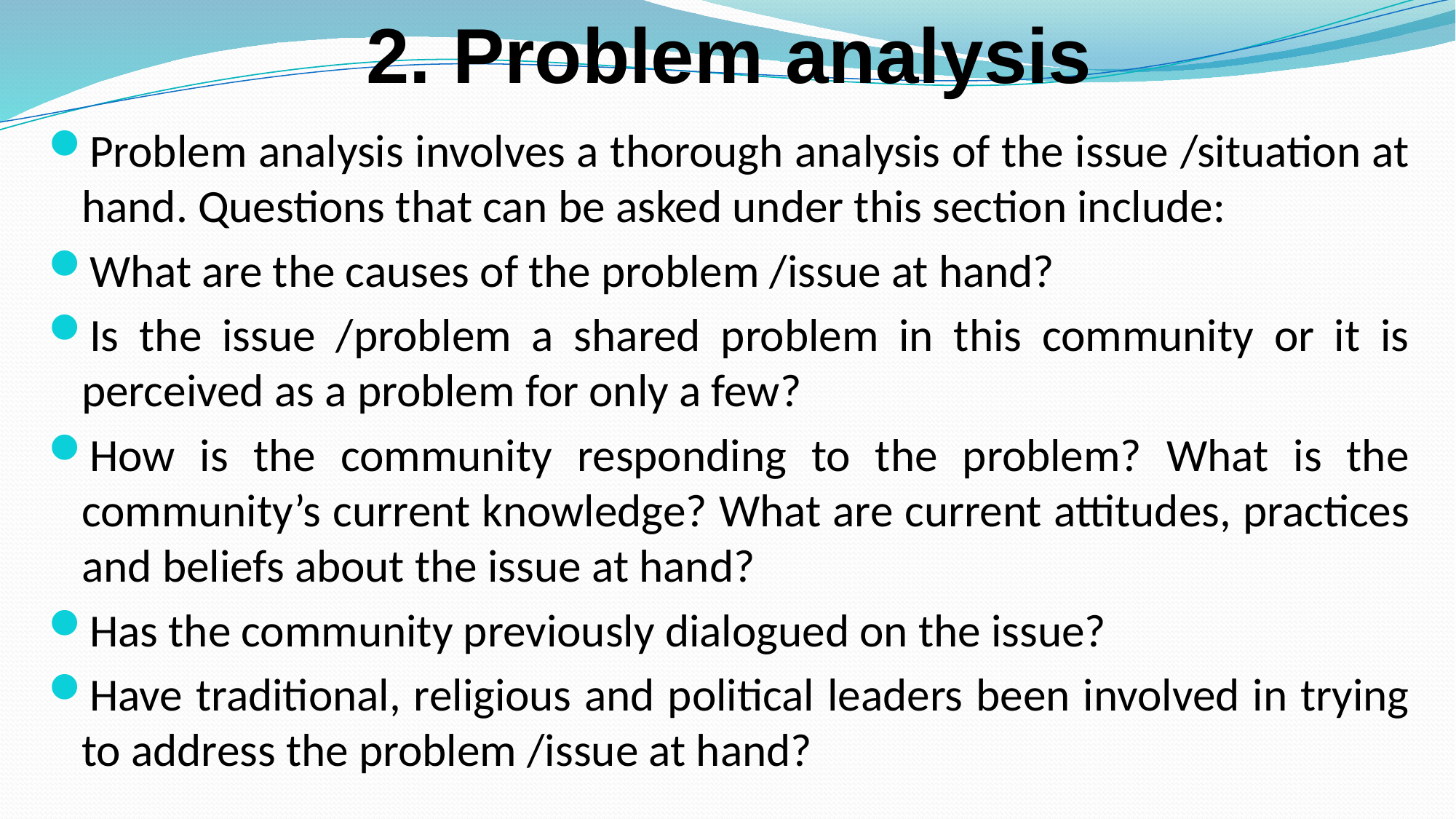

# 2. Problem analysis
Problem analysis involves a thorough analysis of the issue /situation at hand. Questions that can be asked under this section include:
What are the causes of the problem /issue at hand?
Is the issue /problem a shared problem in this community or it is perceived as a problem for only a few?
How is the community responding to the problem? What is the community’s current knowledge? What are current attitudes, practices and beliefs about the issue at hand?
Has the community previously dialogued on the issue?
Have traditional, religious and political leaders been involved in trying to address the problem /issue at hand?